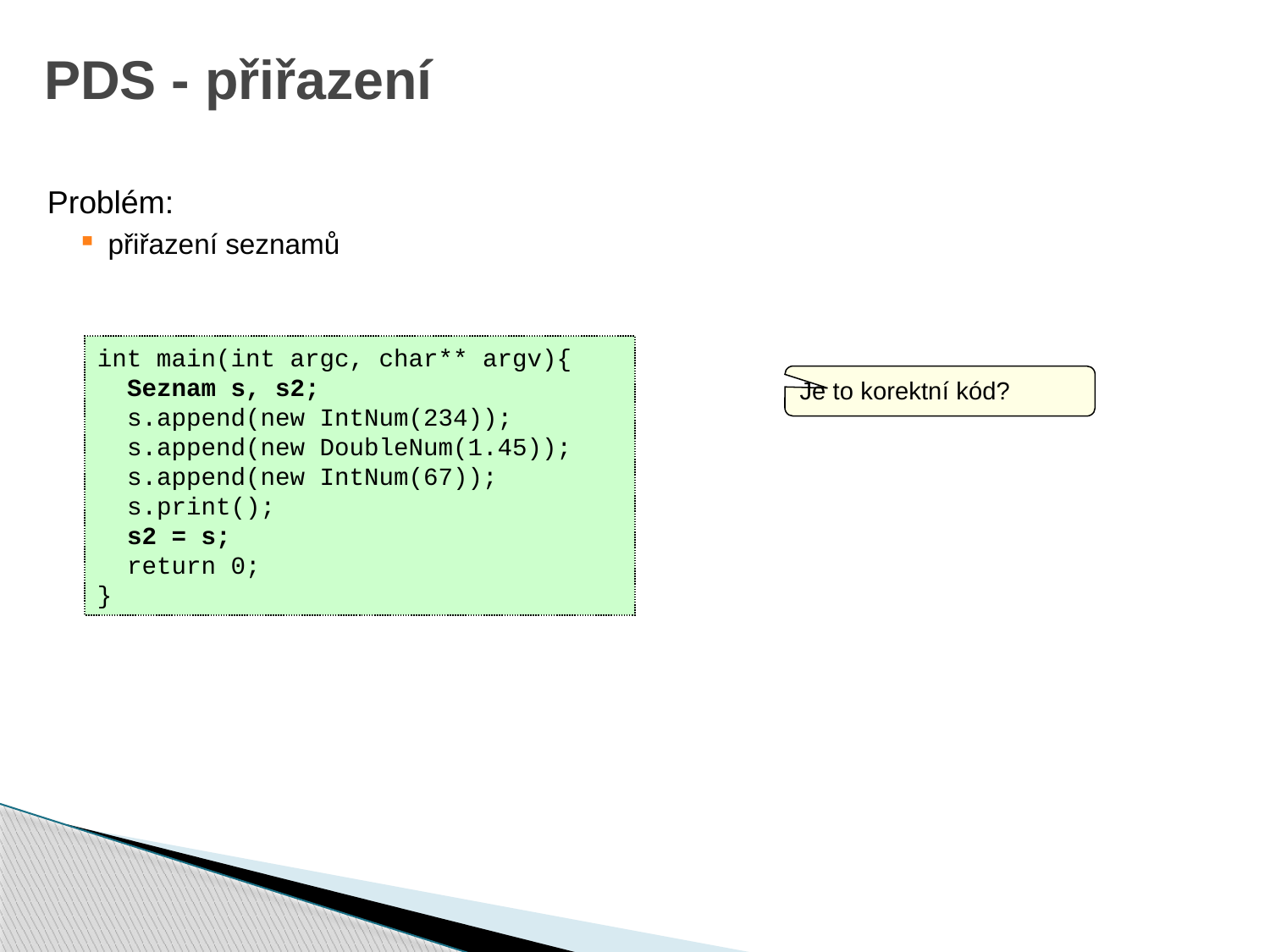

# PDS - přiřazení
Problém:
přiřazení seznamů
int main(int argc, char** argv){
  Seznam s, s2;
  s.append(new IntNum(234));
  s.append(new DoubleNum(1.45));
  s.append(new IntNum(67));
  s.print();
  s2 = s;
  return 0;
}
Je to korektní kód?